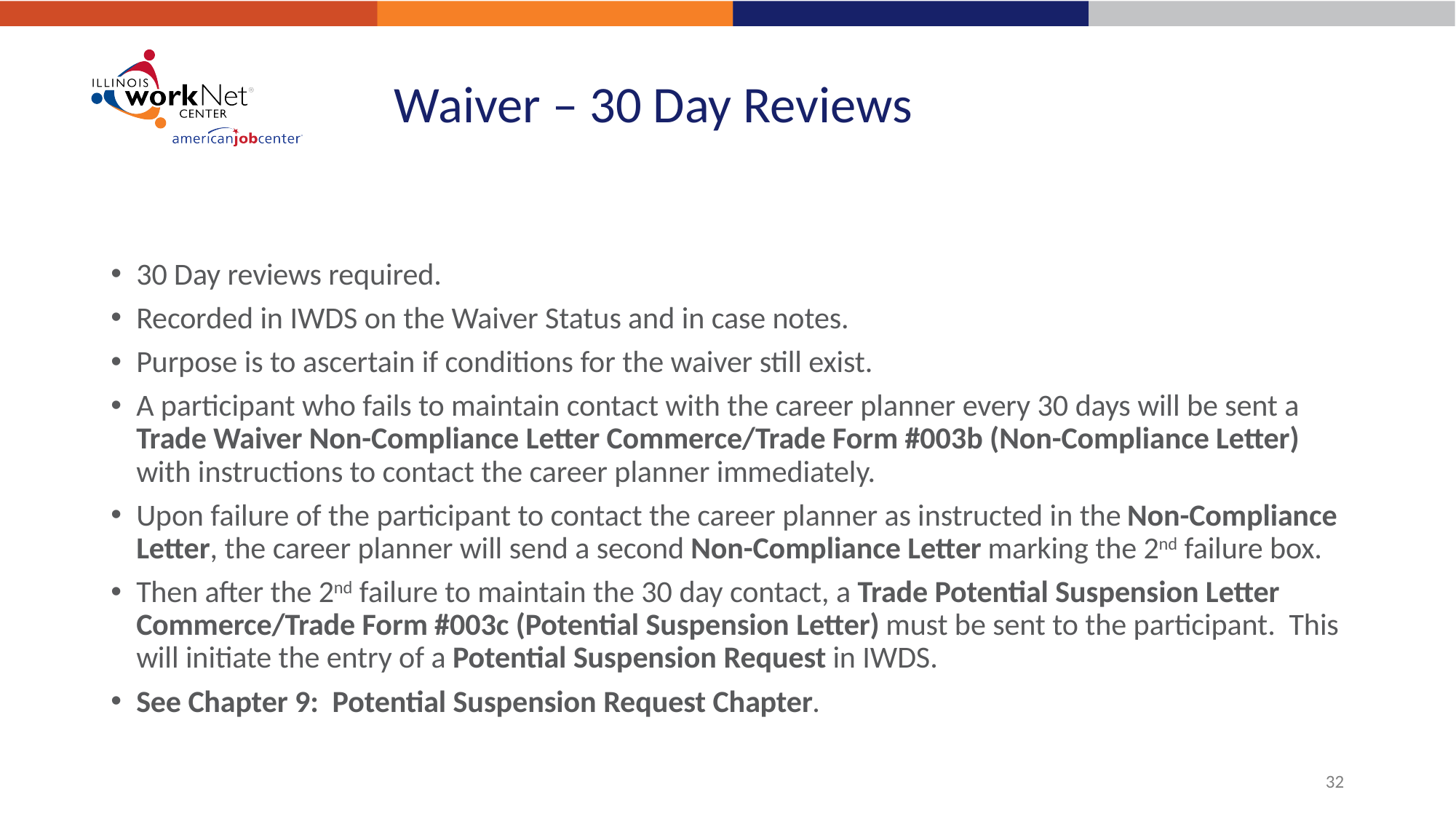

# Waiver – 30 Day Reviews
30 Day reviews required.
Recorded in IWDS on the Waiver Status and in case notes.
Purpose is to ascertain if conditions for the waiver still exist.
A participant who fails to maintain contact with the career planner every 30 days will be sent a Trade Waiver Non-Compliance Letter Commerce/Trade Form #003b (Non-Compliance Letter) with instructions to contact the career planner immediately.
Upon failure of the participant to contact the career planner as instructed in the Non-Compliance Letter, the career planner will send a second Non-Compliance Letter marking the 2nd failure box.
Then after the 2nd failure to maintain the 30 day contact, a Trade Potential Suspension Letter Commerce/Trade Form #003c (Potential Suspension Letter) must be sent to the participant.  This will initiate the entry of a Potential Suspension Request in IWDS.
See Chapter 9:  Potential Suspension Request Chapter.

32